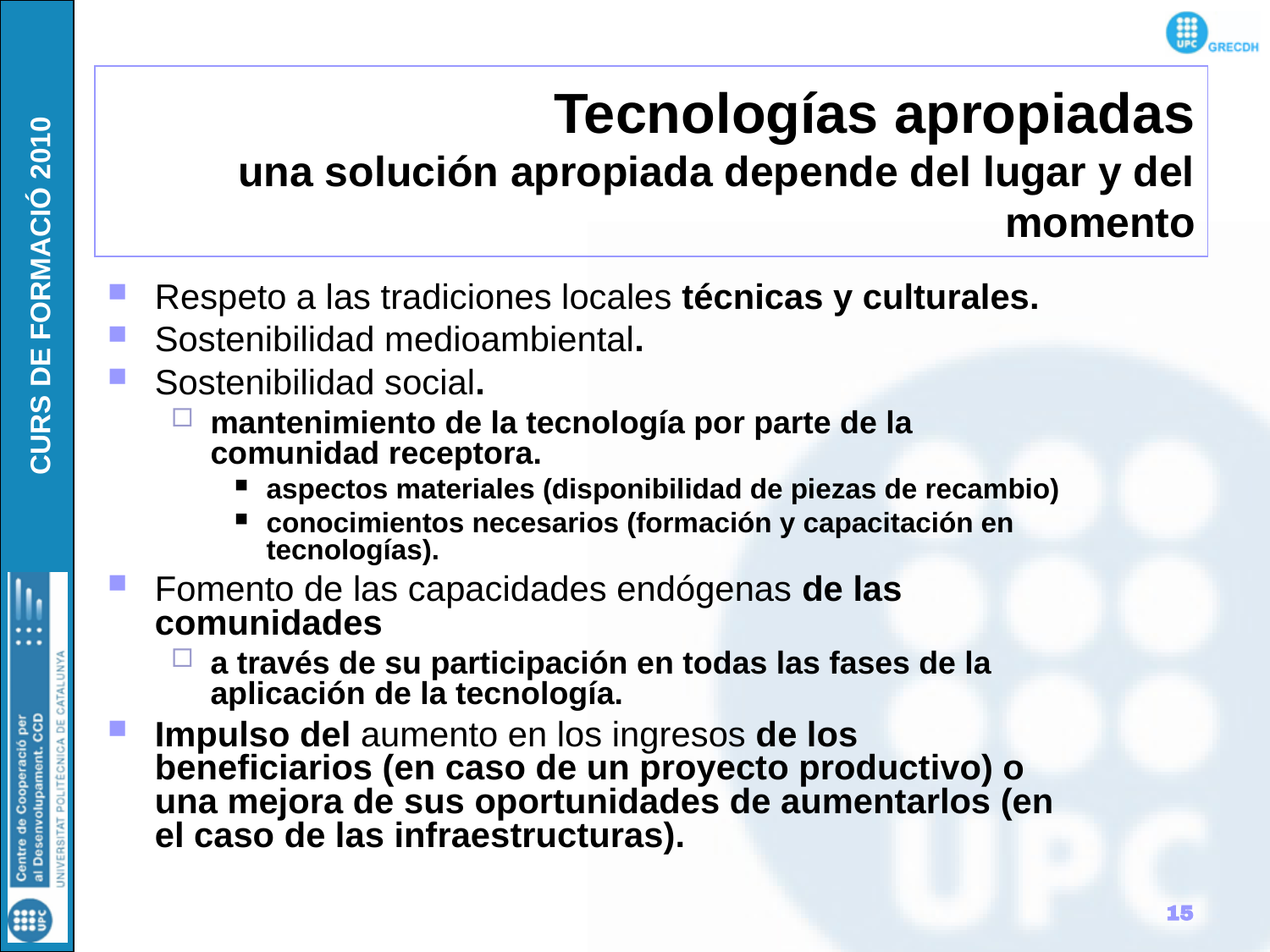

Tecnologías apropiadas
una solución apropiada depende del lugar y del momento
Respeto a las tradiciones locales técnicas y culturales.
Sostenibilidad medioambiental.
Sostenibilidad social.
mantenimiento de la tecnología por parte de la comunidad receptora.
aspectos materiales (disponibilidad de piezas de recambio)
conocimientos necesarios (formación y capacitación en tecnologías).
Fomento de las capacidades endógenas de las comunidades
a través de su participación en todas las fases de la aplicación de la tecnología.
Impulso del aumento en los ingresos de los beneficiarios (en caso de un proyecto productivo) o una mejora de sus oportunidades de aumentarlos (en el caso de las infraestructuras).
15